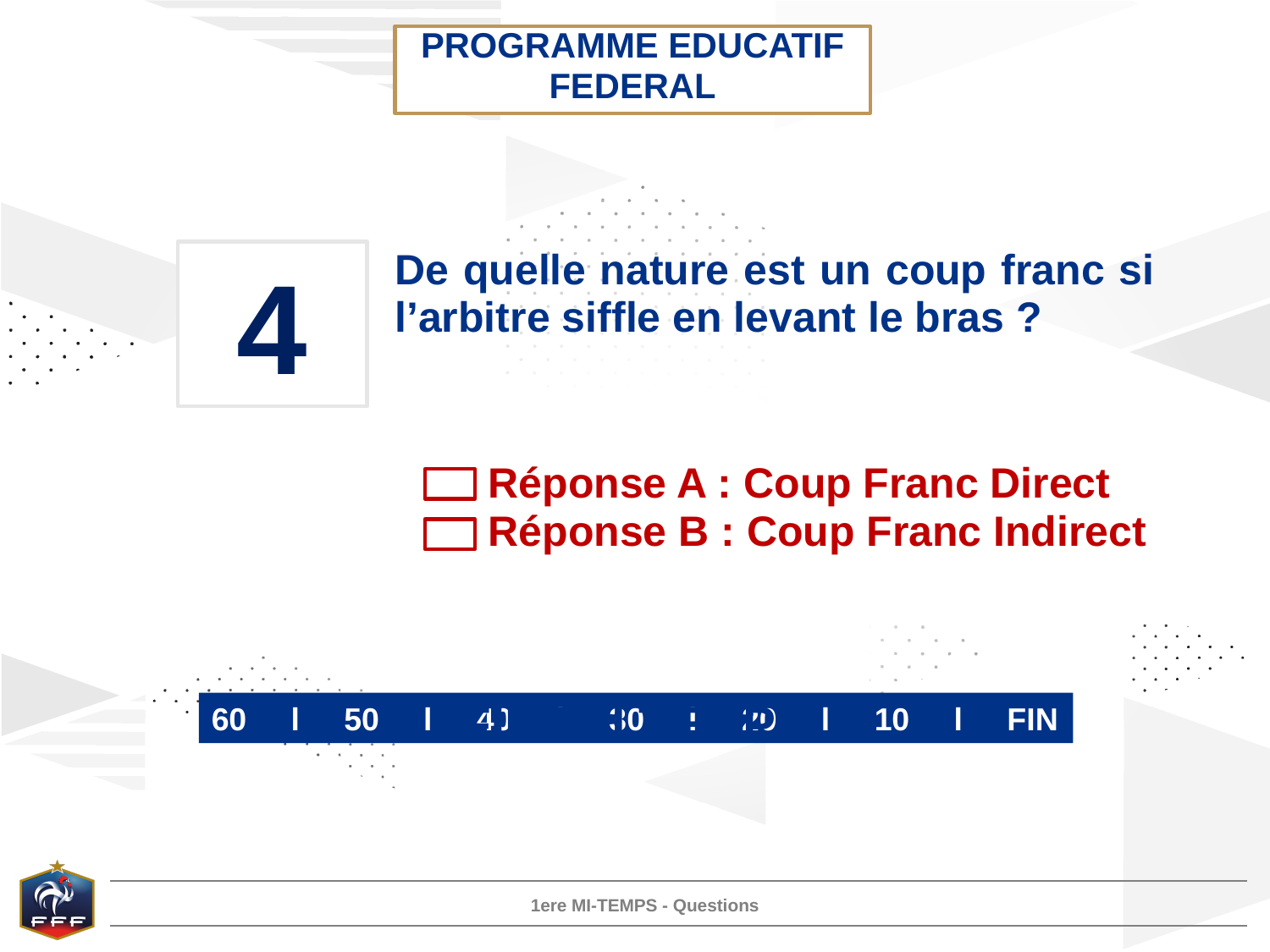

PROGRAMME EDUCATIF FEDERAL

4
De quelle nature est un coup franc si l’arbitre siffle en levant le bras ?

Réponse A : Coup Franc Direct
Réponse B : Coup Franc Indirect

FIN DU TEMPS
60     l     50     l     40     l     30     l     20     l     10     l     FIN
1ere MI-TEMPS - Questions